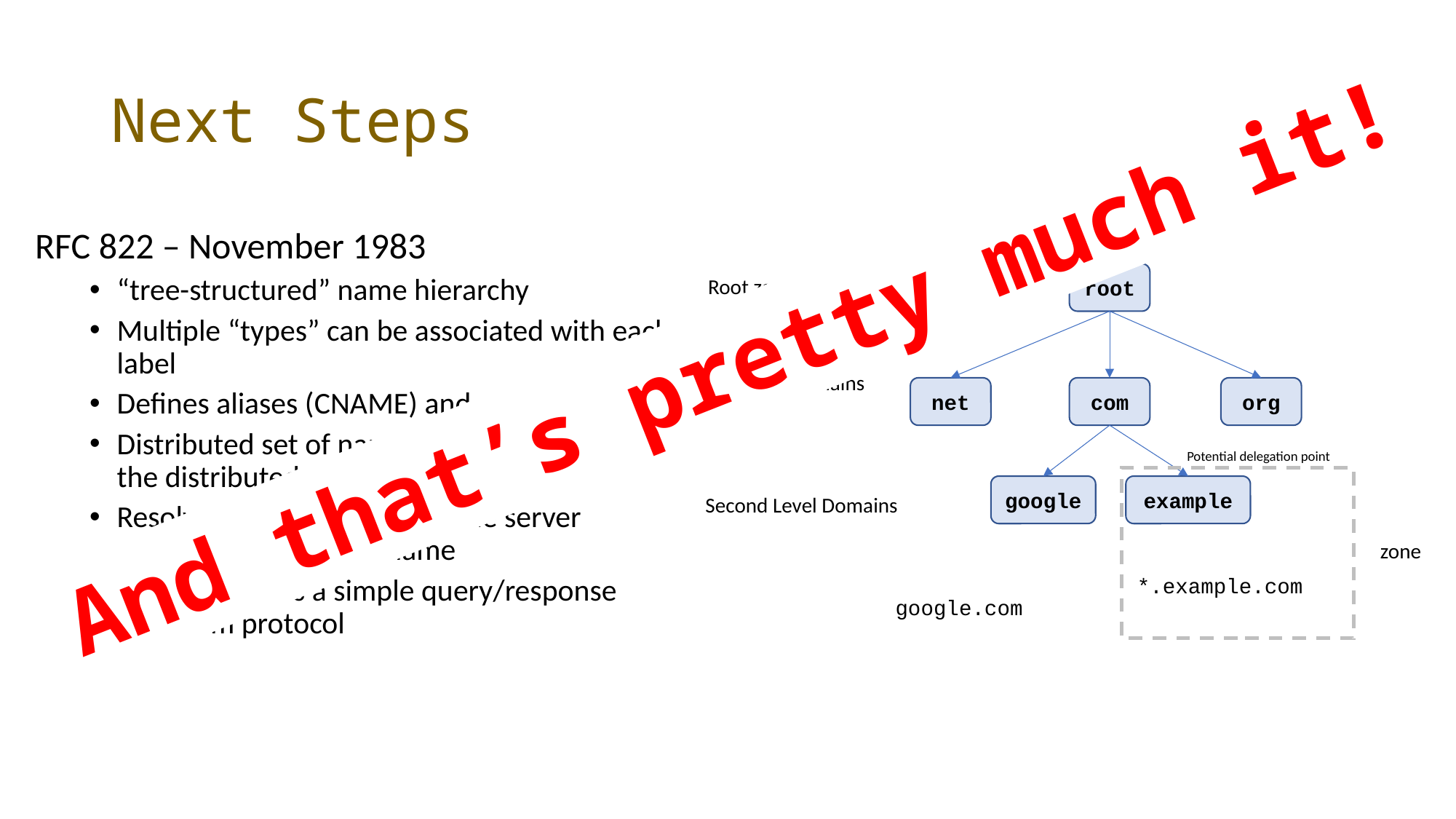

# Next Steps
RFC 822 – November 1983
“tree-structured” name hierarchy
Multiple “types” can be associated with each label
Defines aliases (CNAME) and wildcards
Distributed set of name servers aligned with the distributed name structure
Resolvers to traverse the name server structure to resolve a name
DNS protocol is a simple query/response datagram protocol
root
Root zone
Top Level Domains
net
com
org
Potential delegation point

google
example
Second Level Domains
zone
*.example.com
google.com
And that’s pretty much it!